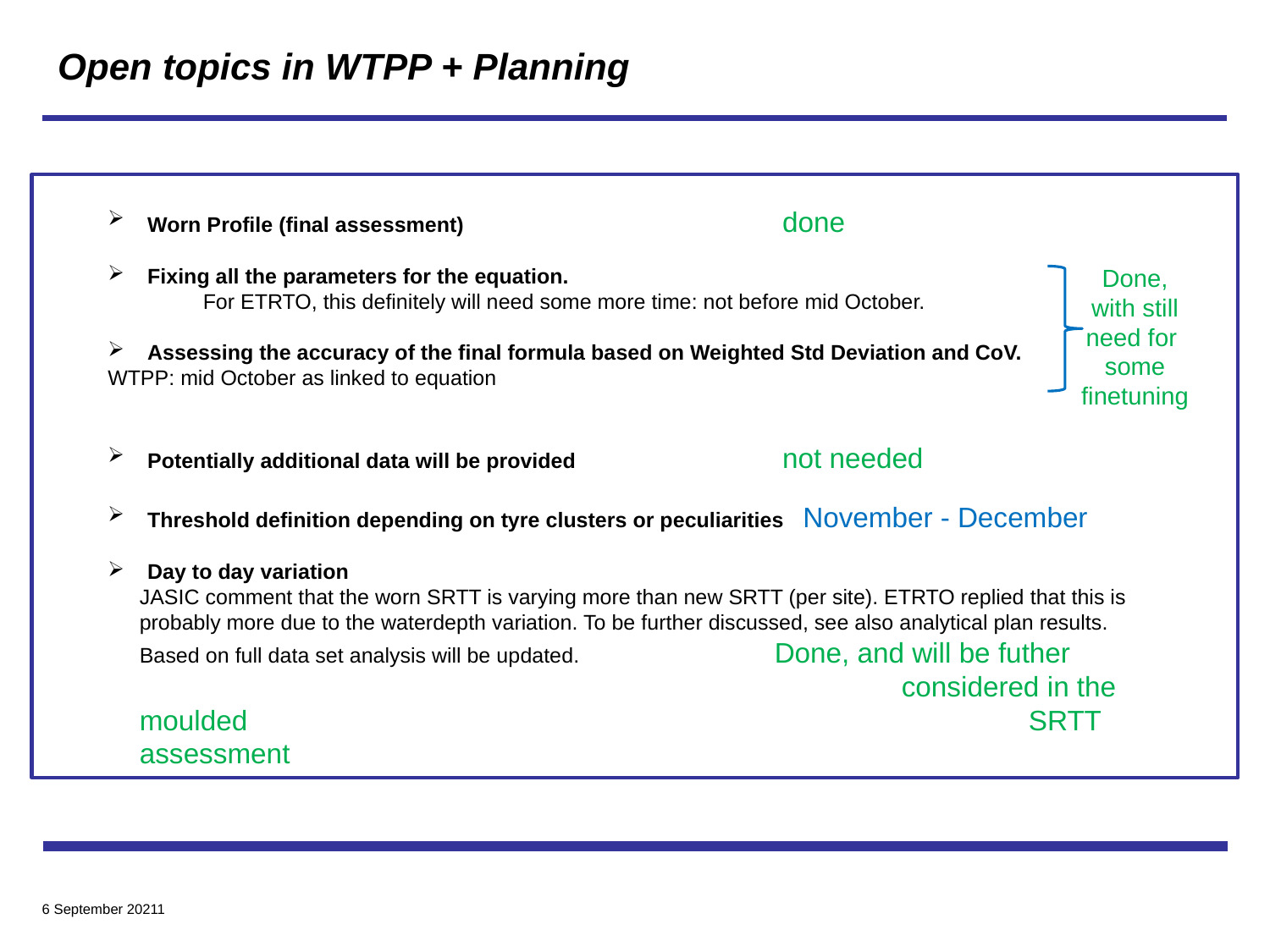

# Open topics in WTPP + Planning

Worn Profile (final assessment) 			done

Fixing all the parameters for the equation.
	For ETRTO, this definitely will need some more time: not before mid October.

Assessing the accuracy of the final formula based on Weighted Std Deviation and CoV.
WTPP: mid October as linked to equation

Potentially additional data will be provided		not needed

Threshold definition depending on tyre clusters or peculiarities   November - December

Day to day variation
JASIC comment that the worn SRTT is varying more than new SRTT (per site). ETRTO replied that this is probably more due to the waterdepth variation. To be further discussed, see also analytical plan results.
Based on full data set analysis will be updated. 		Done, and will be futher 							considered in the moulded 							SRTT assessment

Done, with still need for  some finetuning

6 September 20211